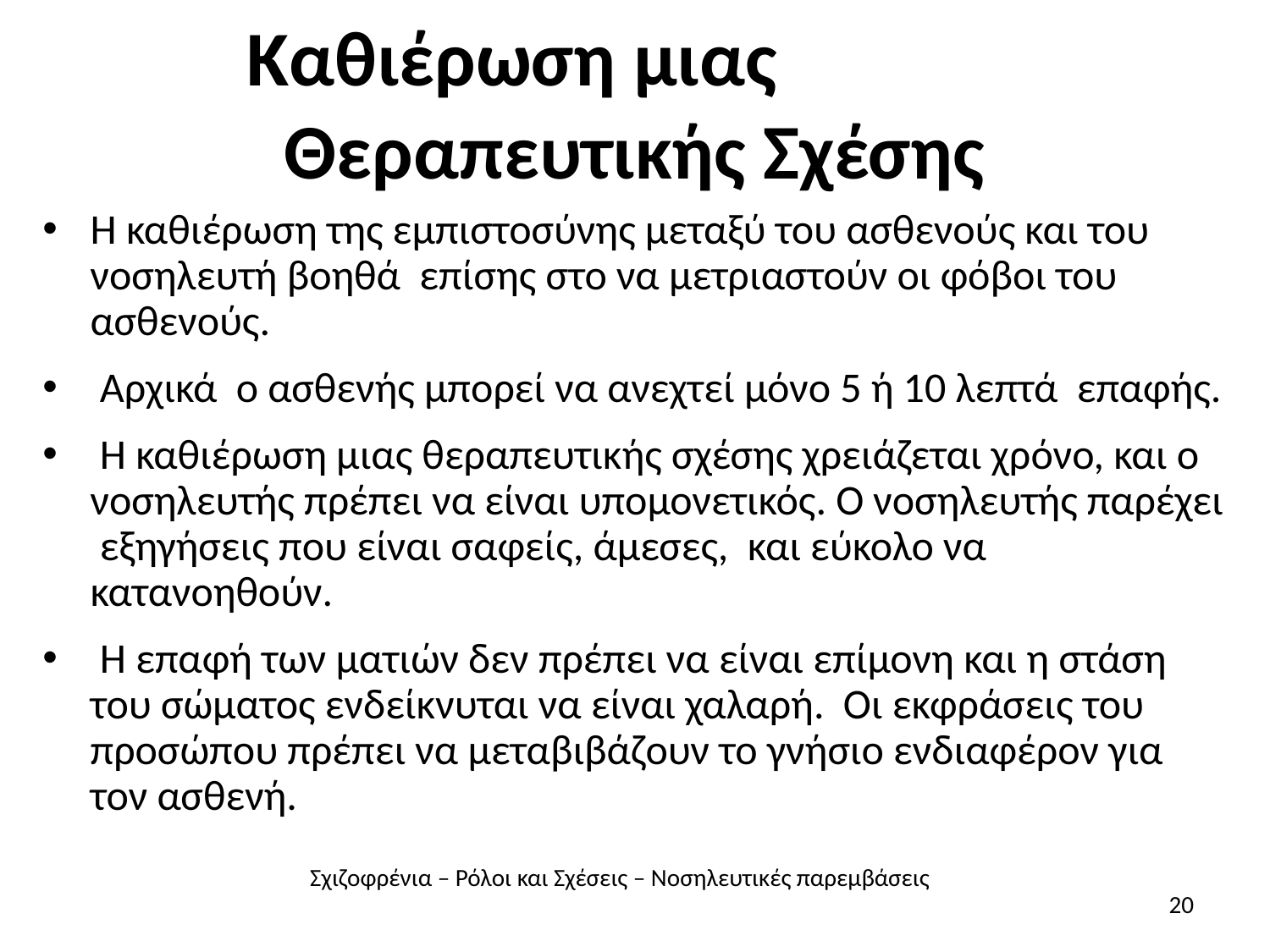

# Καθιέρωση μιας               Θεραπευτικής Σχέσης
Η καθιέρωση της εμπιστοσύνης μεταξύ του ασθενούς και του νοσηλευτή βοηθά  επίσης στο να μετριαστούν οι φόβοι του ασθενούς.
 Αρχικά  ο ασθενής μπορεί να ανεχτεί μόνο 5 ή 10 λεπτά  επαφής.
 Η καθιέρωση μιας θεραπευτικής σχέσης χρειάζεται χρόνο, και ο νοσηλευτής πρέπει να είναι υπομονετικός. Ο νοσηλευτής παρέχει  εξηγήσεις που είναι σαφείς, άμεσες,  και εύκολο να κατανοηθούν.
 Η επαφή των ματιών δεν πρέπει να είναι επίμονη και η στάση του σώματος ενδείκνυται να είναι χαλαρή.  Οι εκφράσεις του προσώπου πρέπει να μεταβιβάζουν το γνήσιο ενδιαφέρον για τον ασθενή.
Σχιζοφρένια – Ρόλοι και Σχέσεις – Νοσηλευτικές παρεμβάσεις
20